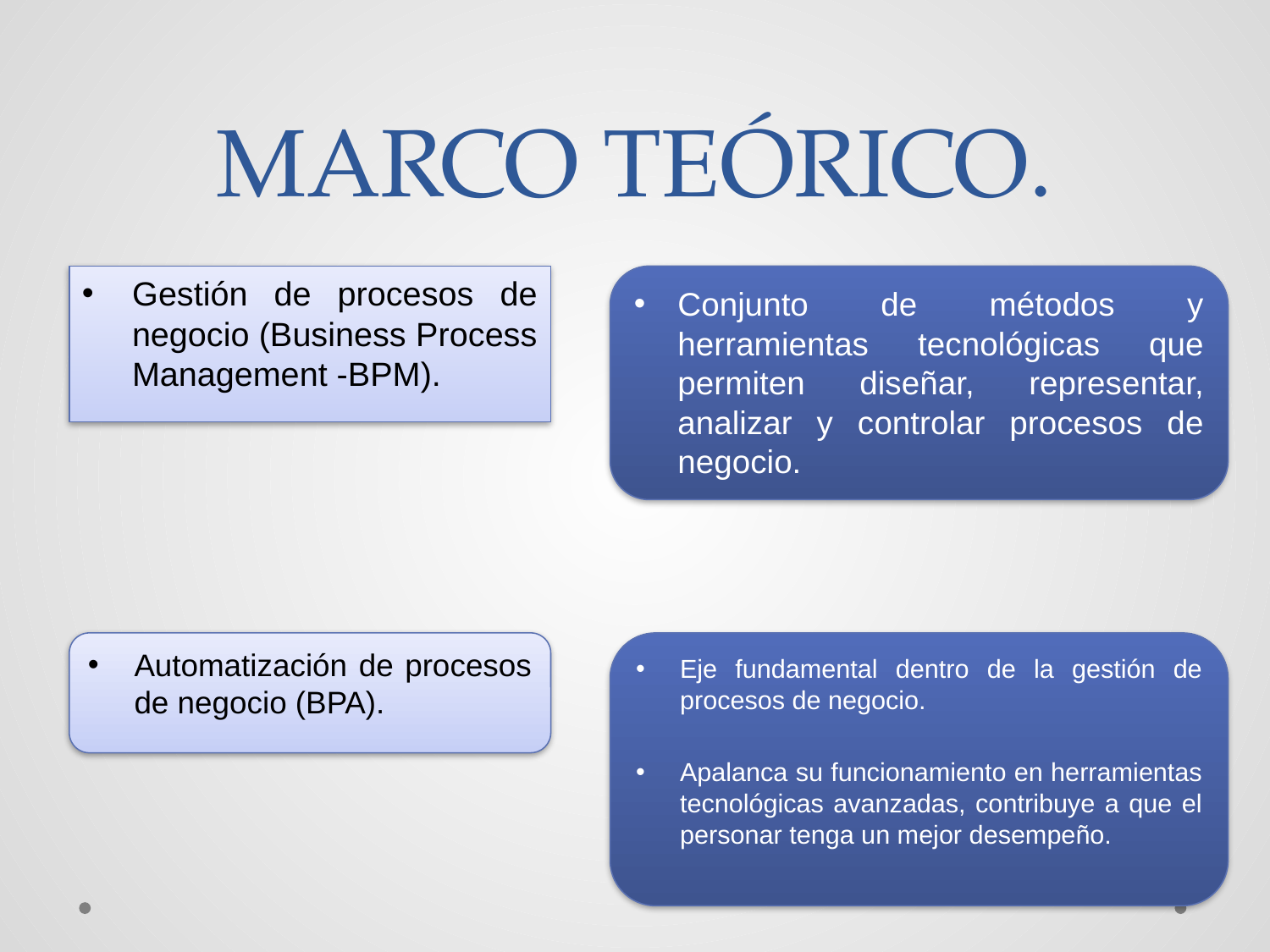

# MARCO TEÓRICO.
Gestión de procesos de negocio (Business Process Management -BPM).

Conjunto de métodos y herramientas tecnológicas que permiten diseñar, representar, analizar y controlar procesos de negocio.

Automatización de procesos de negocio (BPA).

Eje fundamental dentro de la gestión de procesos de negocio.

Apalanca su funcionamiento en herramientas tecnológicas avanzadas, contribuye a que el personar tenga un mejor desempeño.